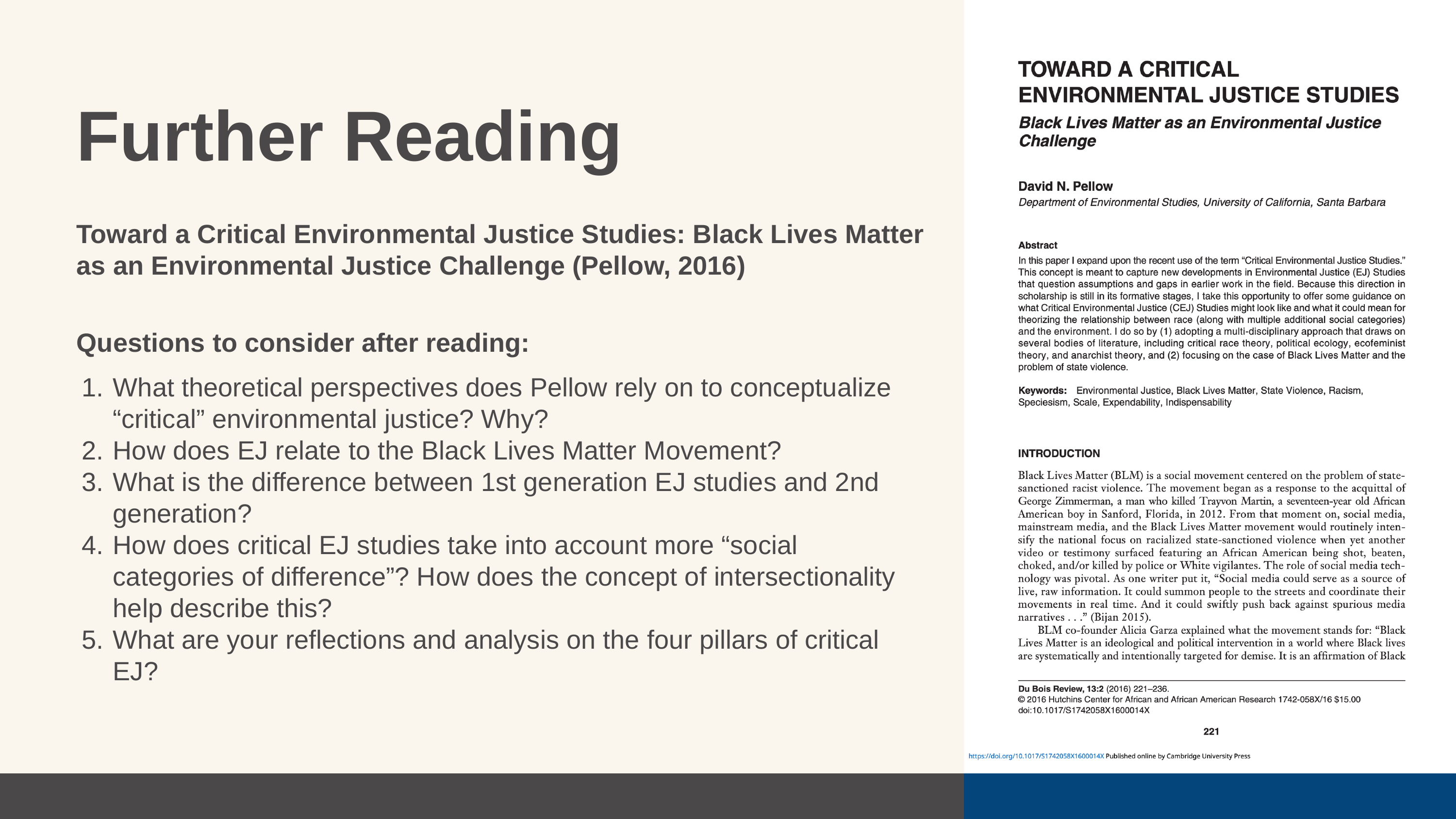

Further Reading
Toward a Critical Environmental Justice Studies: Black Lives Matter as an Environmental Justice Challenge (Pellow, 2016)
Questions to consider after reading:
What theoretical perspectives does Pellow rely on to conceptualize “critical” environmental justice? Why?
How does EJ relate to the Black Lives Matter Movement?
What is the difference between 1st generation EJ studies and 2nd generation?
How does critical EJ studies take into account more “social categories of difference”? How does the concept of intersectionality help describe this?
What are your reflections and analysis on the four pillars of critical EJ?